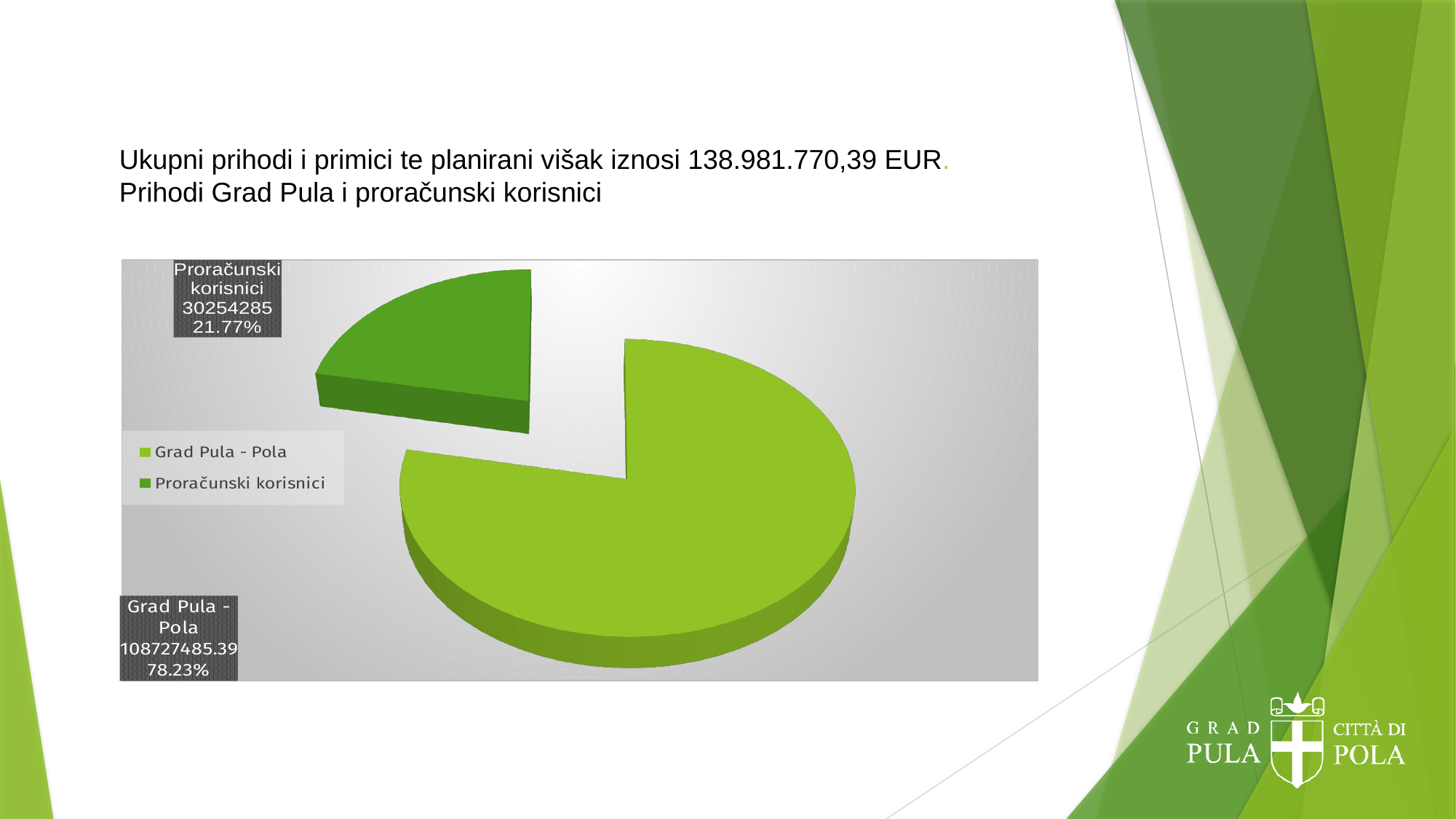

# Ukupni prihodi i primici te planirani višak iznosi 138.981.770,39 EUR. Prihodi Grad Pula i proračunski korisnici

[unsupported chart]